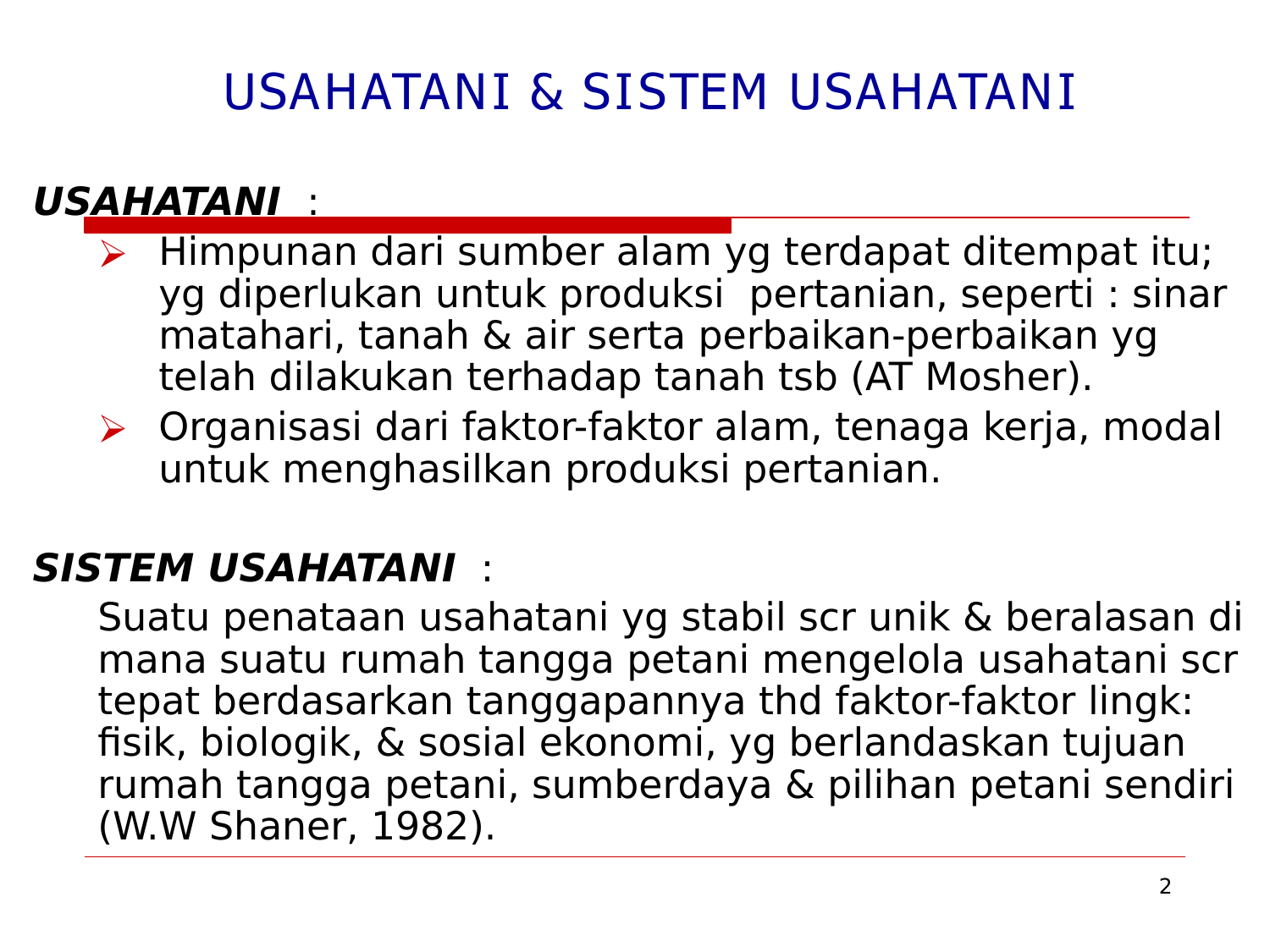

# USAHATANI & SISTEM USAHATANI
USAHATANI  :
Himpunan dari sumber alam yg terdapat ditempat itu; yg diperlukan untuk produksi  pertanian, seperti : sinar matahari, tanah & air serta perbaikan-perbaikan yg telah dilakukan terhadap tanah tsb (AT Mosher).
Organisasi dari faktor-faktor alam, tenaga kerja, modal untuk menghasilkan produksi pertanian.

SISTEM USAHATANI  :
	Suatu penataan usahatani yg stabil scr unik & beralasan di mana suatu rumah tangga petani mengelola usahatani scr tepat berdasarkan tanggapannya thd faktor-faktor lingk: fisik, biologik, & sosial ekonomi, yg berlandaskan tujuan rumah tangga petani, sumberdaya & pilihan petani sendiri (W.W Shaner, 1982).
2